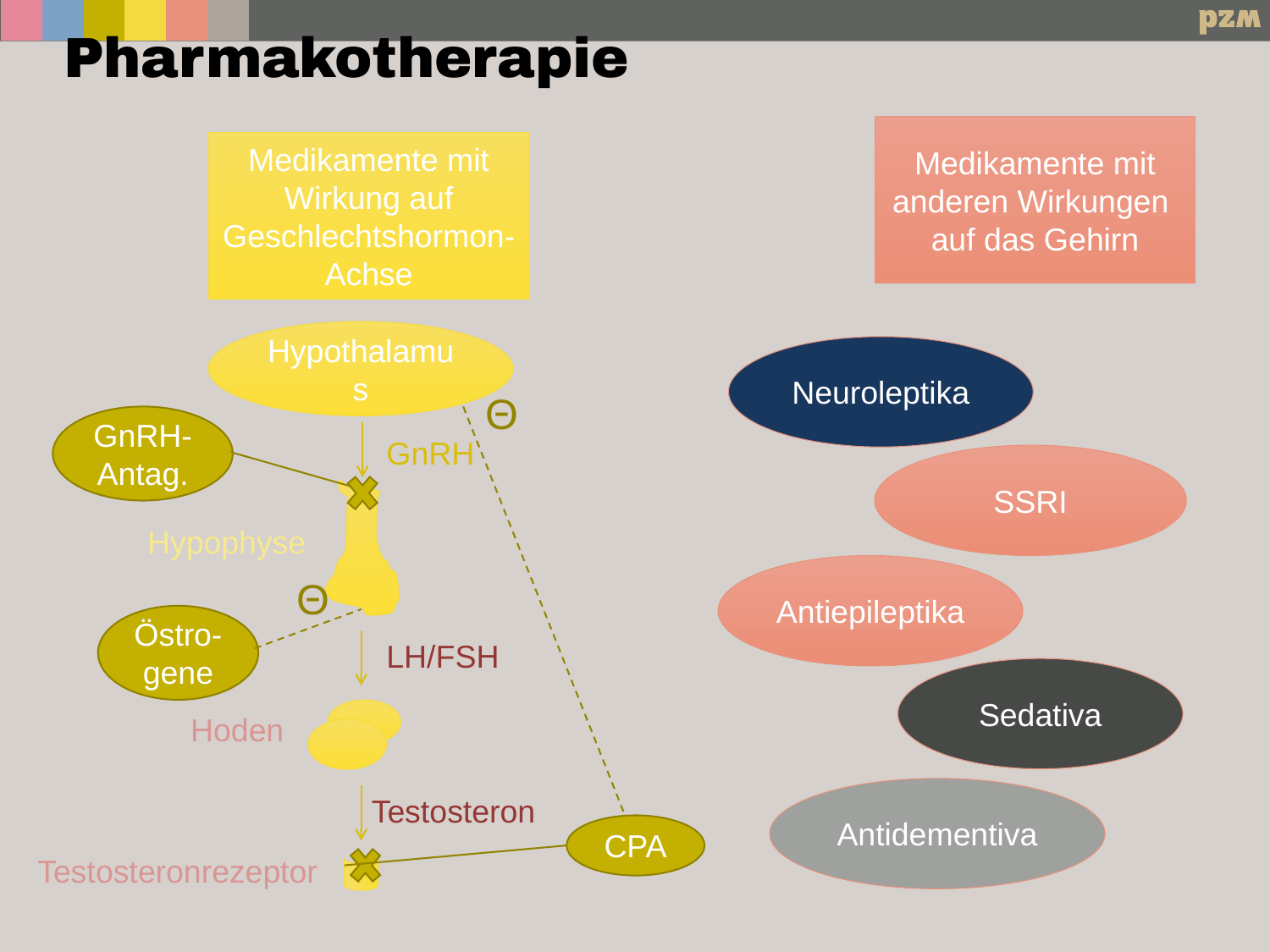

# Pharmakotherapie
Medikamente mit anderen Wirkungen  auf das Gehirn
Medikamente mit Wirkung auf Geschlechtshormon-Achse
Hypothalamus
Neuroleptika
Θ
GnRH-Antag.
GnRH
SSRI

Hypophyse
Antiepileptika
Θ
Östro-gene
LH/FSH
Sedativa

Hoden

Antidementiva
Testosteron
CPA

Testosteronrezeptor